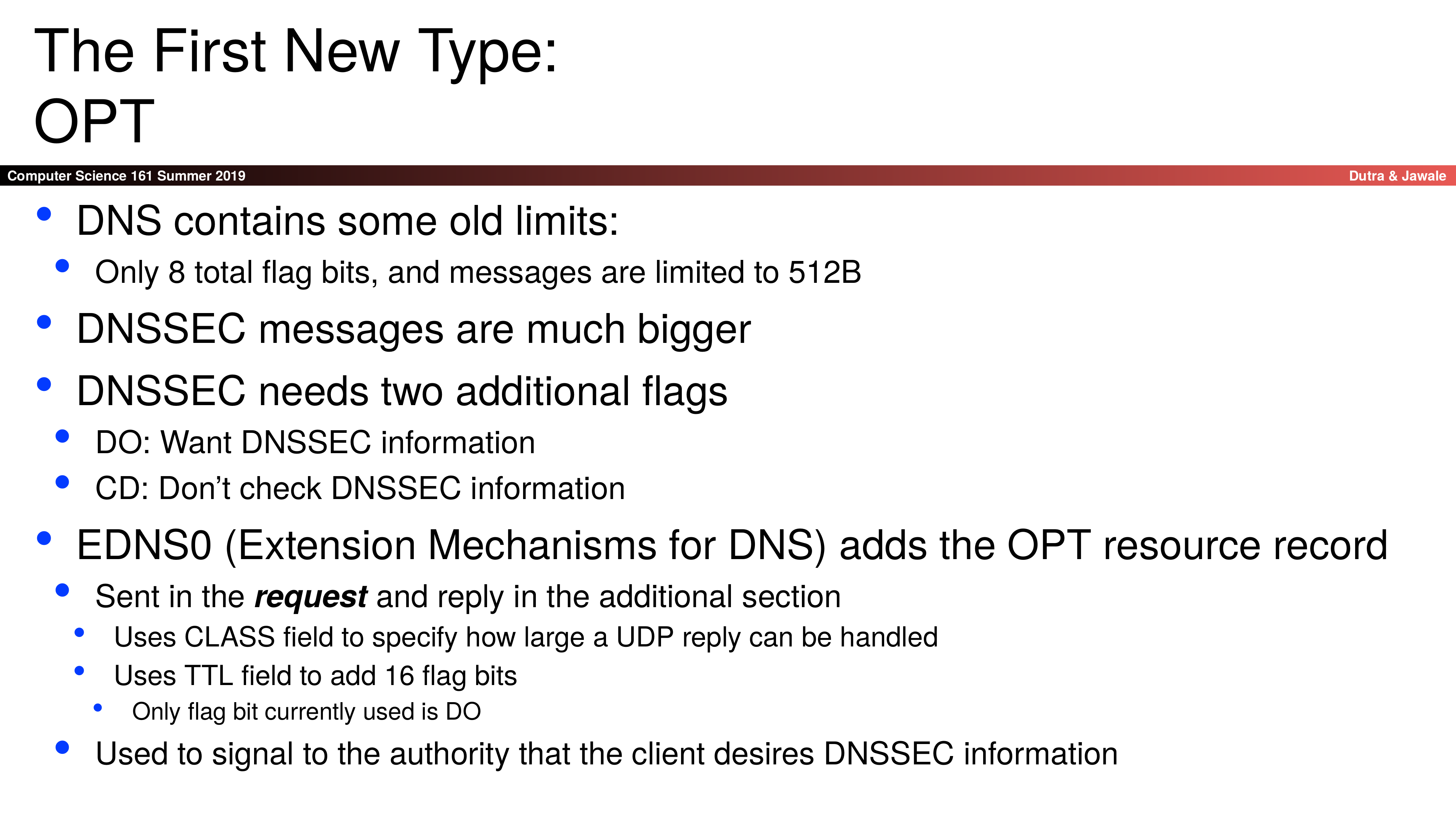

The First New Type:
OPT
DNS contains some old limits:
Only 8 total flag bits, and messages are limited to 512B
DNSSEC messages are much bigger
DNSSEC needs two additional flags
DO: Want DNSSEC information
CD: Don’t check DNSSEC information
EDNS0 (Extension Mechanisms for DNS) adds the OPT resource record
Sent in the request and reply in the additional section
Uses CLASS field to specify how large a UDP reply can be handled
Uses TTL field to add 16 flag bits
Only flag bit currently used is DO
Used to signal to the authority that the client desires DNSSEC information